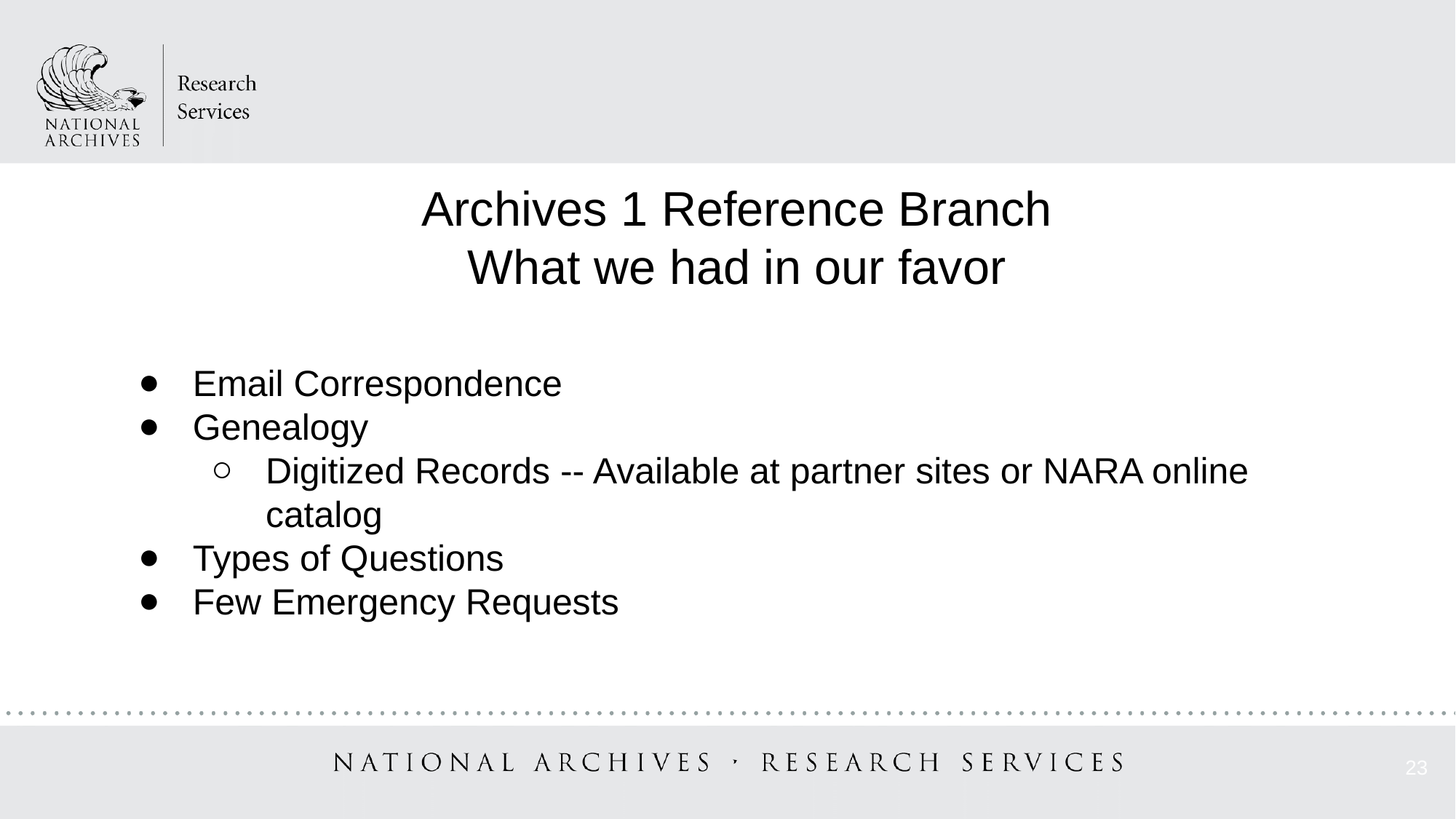

Archives 1 Reference Branch
What we had in our favor
Email Correspondence
Genealogy
Digitized Records -- Available at partner sites or NARA online catalog
Types of Questions
Few Emergency Requests